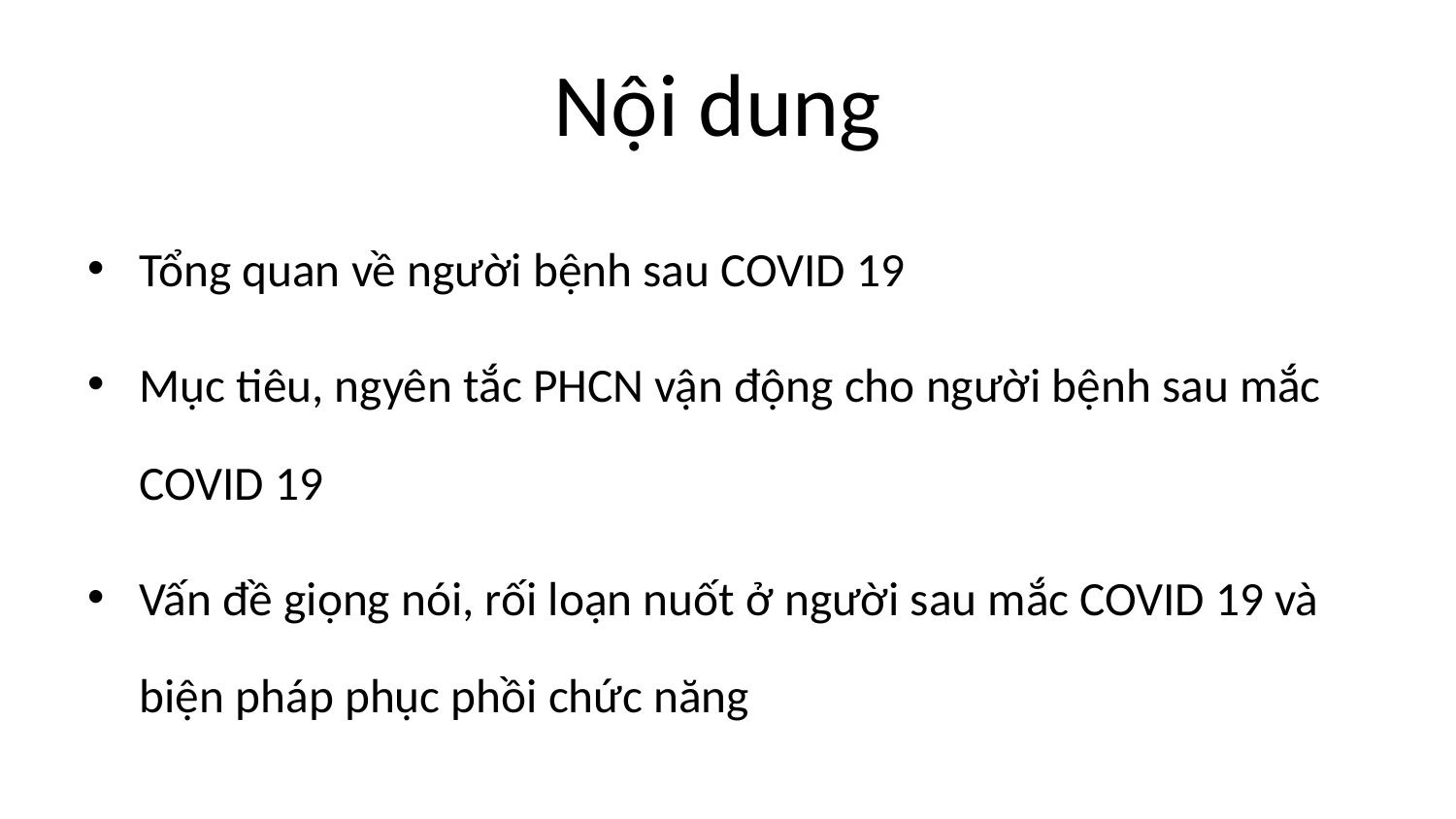

# Nội dung
Tổng quan về người bệnh sau COVID 19
Mục tiêu, ngyên tắc PHCN vận động cho người bệnh sau mắc COVID 19
Vấn đề giọng nói, rối loạn nuốt ở người sau mắc COVID 19 và biện pháp phục phồi chức năng